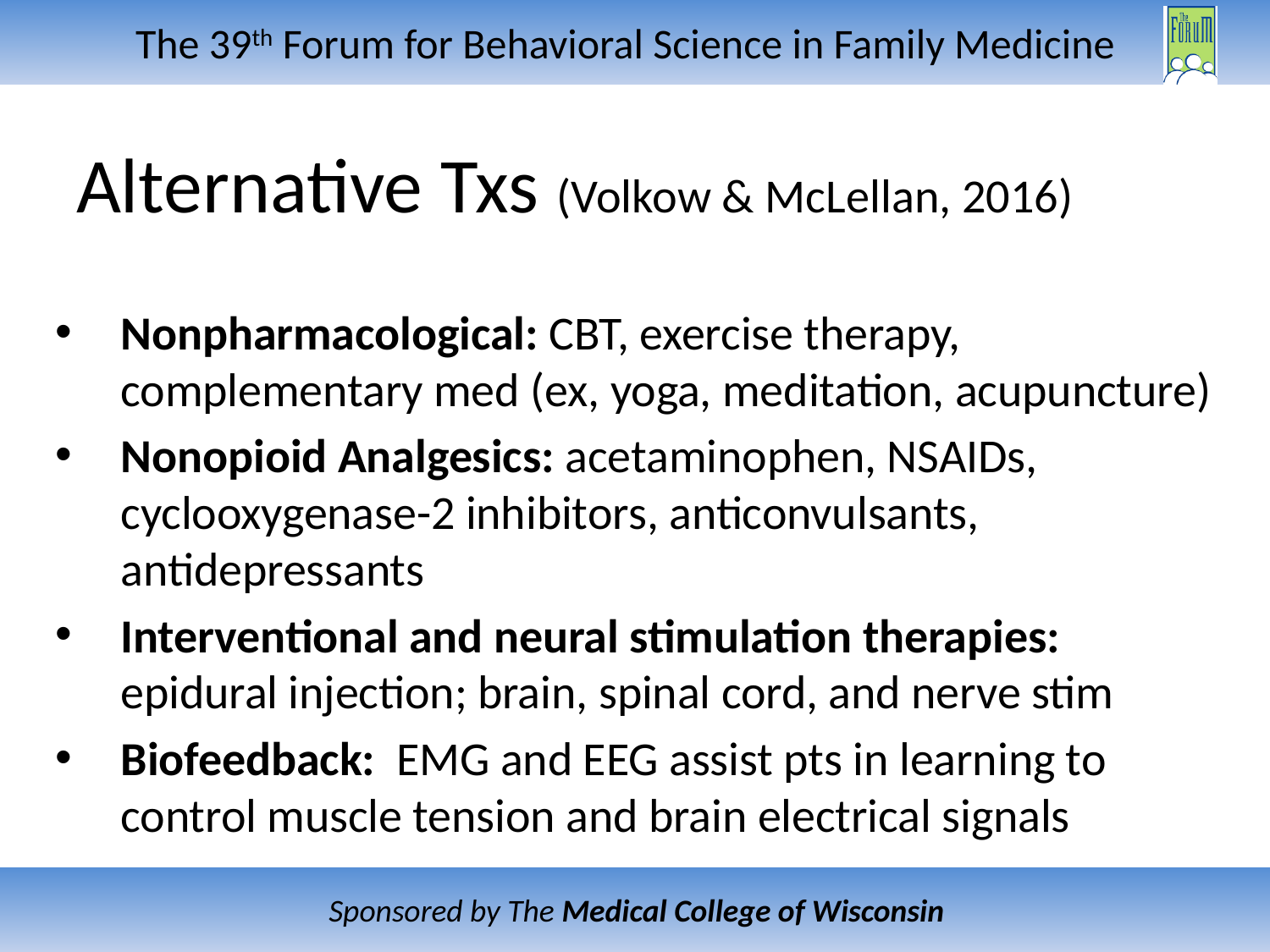

# Alternative Txs (Volkow & McLellan, 2016)
Nonpharmacological: CBT, exercise therapy, complementary med (ex, yoga, meditation, acupuncture)
Nonopioid Analgesics: acetaminophen, NSAIDs, cyclooxygenase-2 inhibitors, anticonvulsants, antidepressants
Interventional and neural stimulation therapies: epidural injection; brain, spinal cord, and nerve stim
Biofeedback:  EMG and EEG assist pts in learning to control muscle tension and brain electrical signals

i